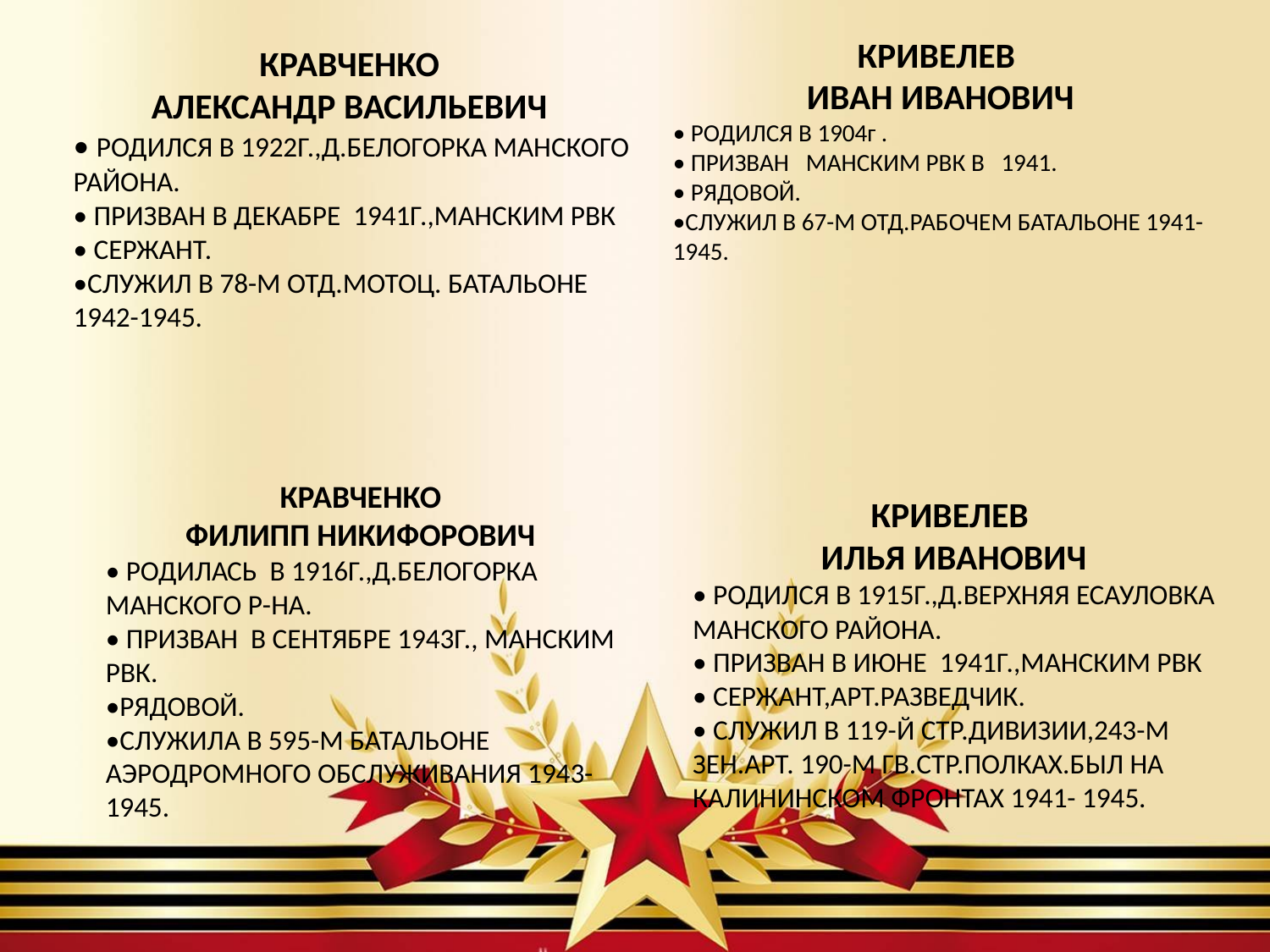

КРИВЕЛЕВ
ИВАН ИВАНОВИЧ
• РОДИЛСЯ В 1904г .
• ПРИЗВАН   МАНСКИМ РВК В   1941.
• РЯДОВОЙ.
•СЛУЖИЛ В 67-М ОТД.РАБОЧЕМ БАТАЛЬОНЕ 1941-1945.
КРАВЧЕНКО
АЛЕКСАНДР ВАСИЛЬЕВИЧ
• РОДИЛСЯ В 1922Г.,Д.БЕЛОГОРКА МАНСКОГО РАЙОНА.
• ПРИЗВАН В ДЕКАБРЕ  1941Г.,МАНСКИМ РВК
• СЕРЖАНТ.
•СЛУЖИЛ В 78-М ОТД.МОТОЦ. БАТАЛЬОНЕ        1942-1945.

КРАВЧЕНКО
ФИЛИПП НИКИФОРОВИЧ
• РОДИЛАСЬ  В 1916Г.,Д.БЕЛОГОРКА МАНСКОГО Р-НА.
• ПРИЗВАН  В СЕНТЯБРЕ 1943Г., МАНСКИМ РВК.
•РЯДОВОЙ.
•СЛУЖИЛА В 595-М БАТАЛЬОНЕ АЭРОДРОМНОГО ОБСЛУЖИВАНИЯ 1943-1945.
КРИВЕЛЕВ
ИЛЬЯ ИВАНОВИЧ
• РОДИЛСЯ В 1915Г.,Д.ВЕРХНЯЯ ЕСАУЛОВКА  МАНСКОГО РАЙОНА.
• ПРИЗВАН В ИЮНЕ  1941Г.,МАНСКИМ РВК
• СЕРЖАНТ,АРТ.РАЗВЕДЧИК.
• СЛУЖИЛ В 119-Й СТР.ДИВИЗИИ,243-М ЗЕН.АРТ. 190-М ГВ.СТР.ПОЛКАХ.БЫЛ НА КАЛИНИНСКОМ ФРОНТАХ 1941- 1945.